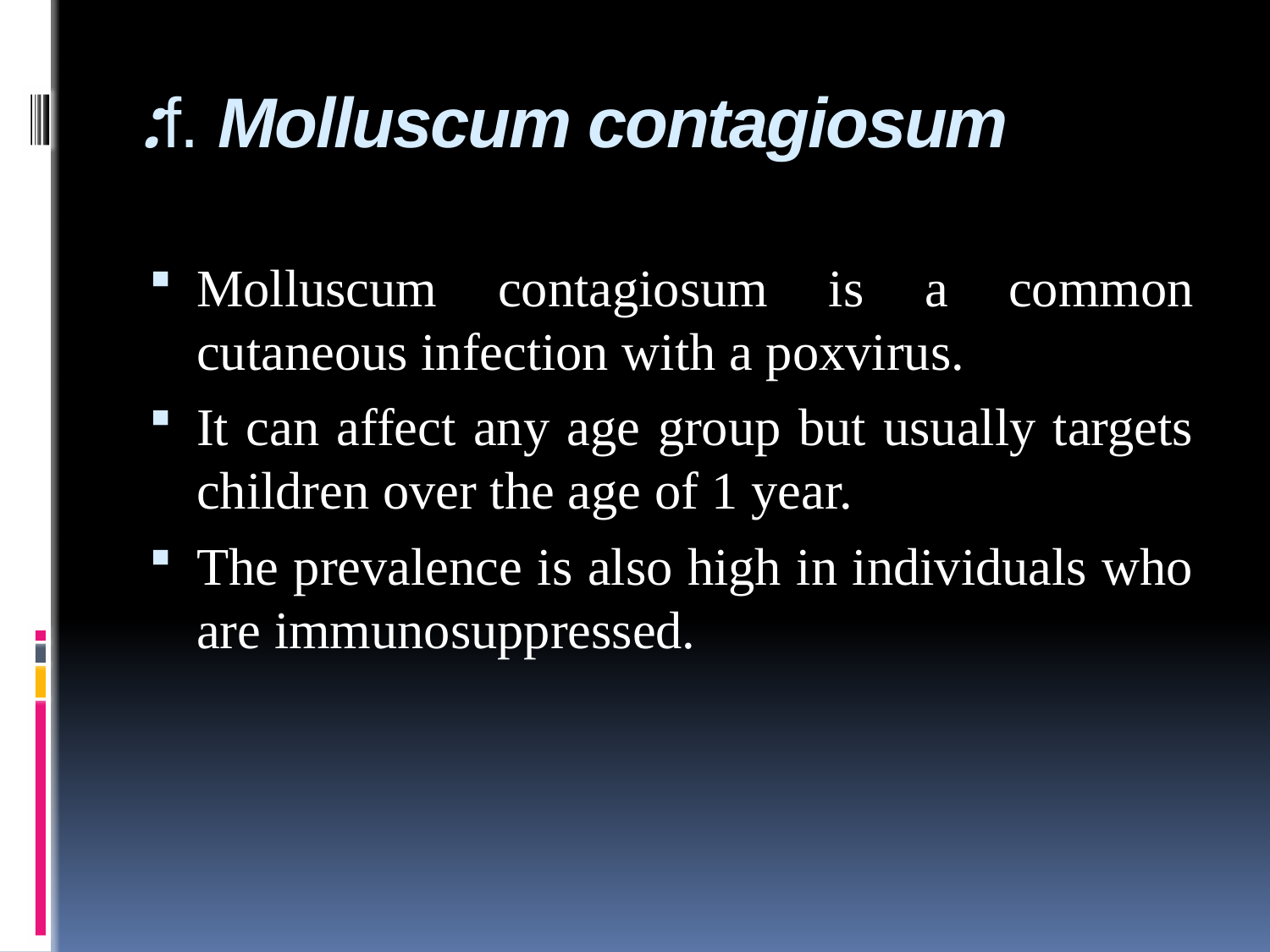

# f. Molluscum contagiosum:
Molluscum contagiosum is a common cutaneous infection with a poxvirus.
It can affect any age group but usually targets children over the age of 1 year.
The prevalence is also high in individuals who are immunosuppressed.